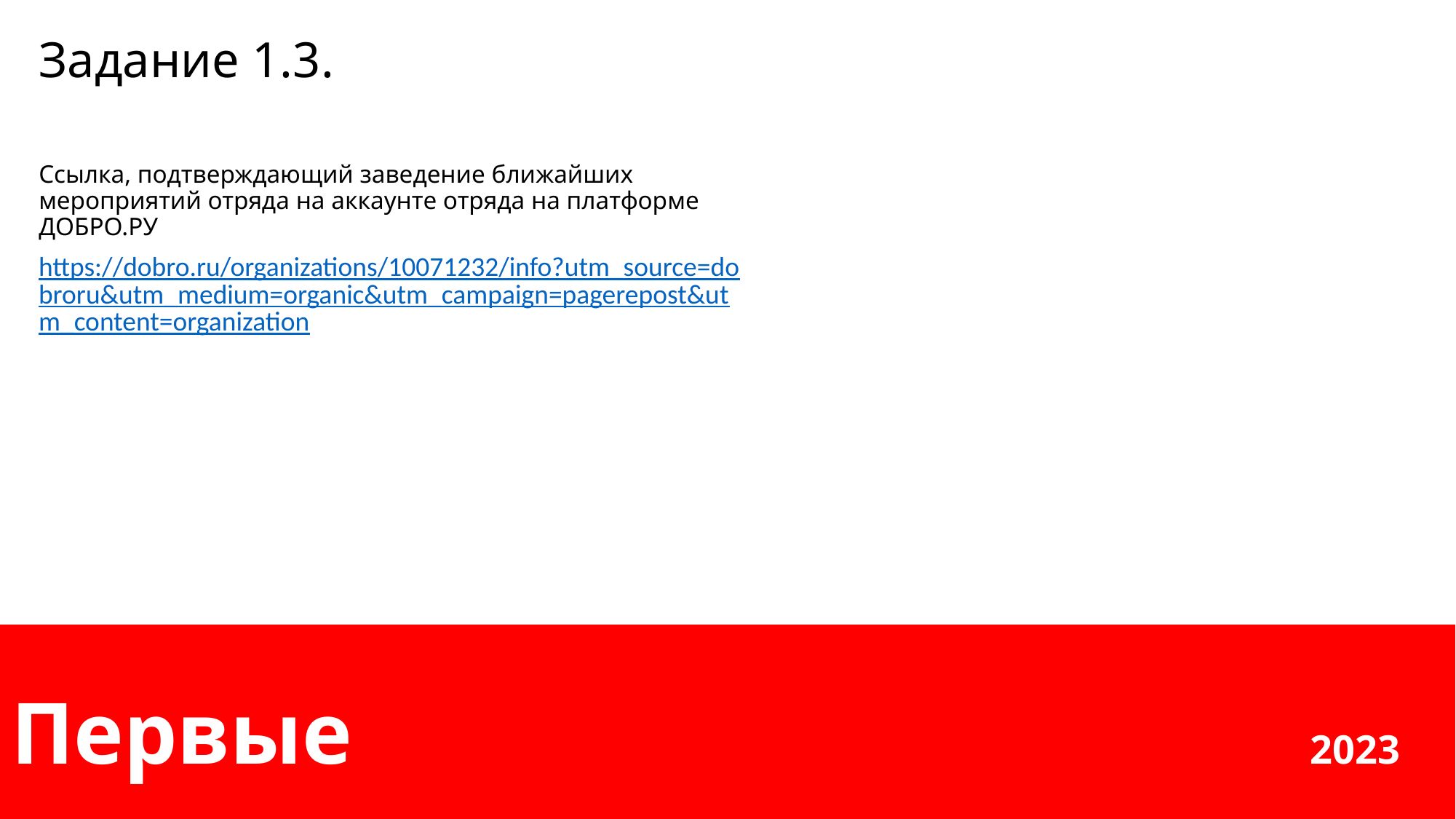

# Задание 1.3.
Ссылка, подтверждающий заведение ближайших мероприятий отряда на аккаунте отряда на платформе ДОБРО.РУ

https://dobro.ru/organizations/10071232/info?utm_source=dobroru&utm_medium=organic&utm_campaign=pagerepost&utm_content=organization

Первые                                                                                              2023